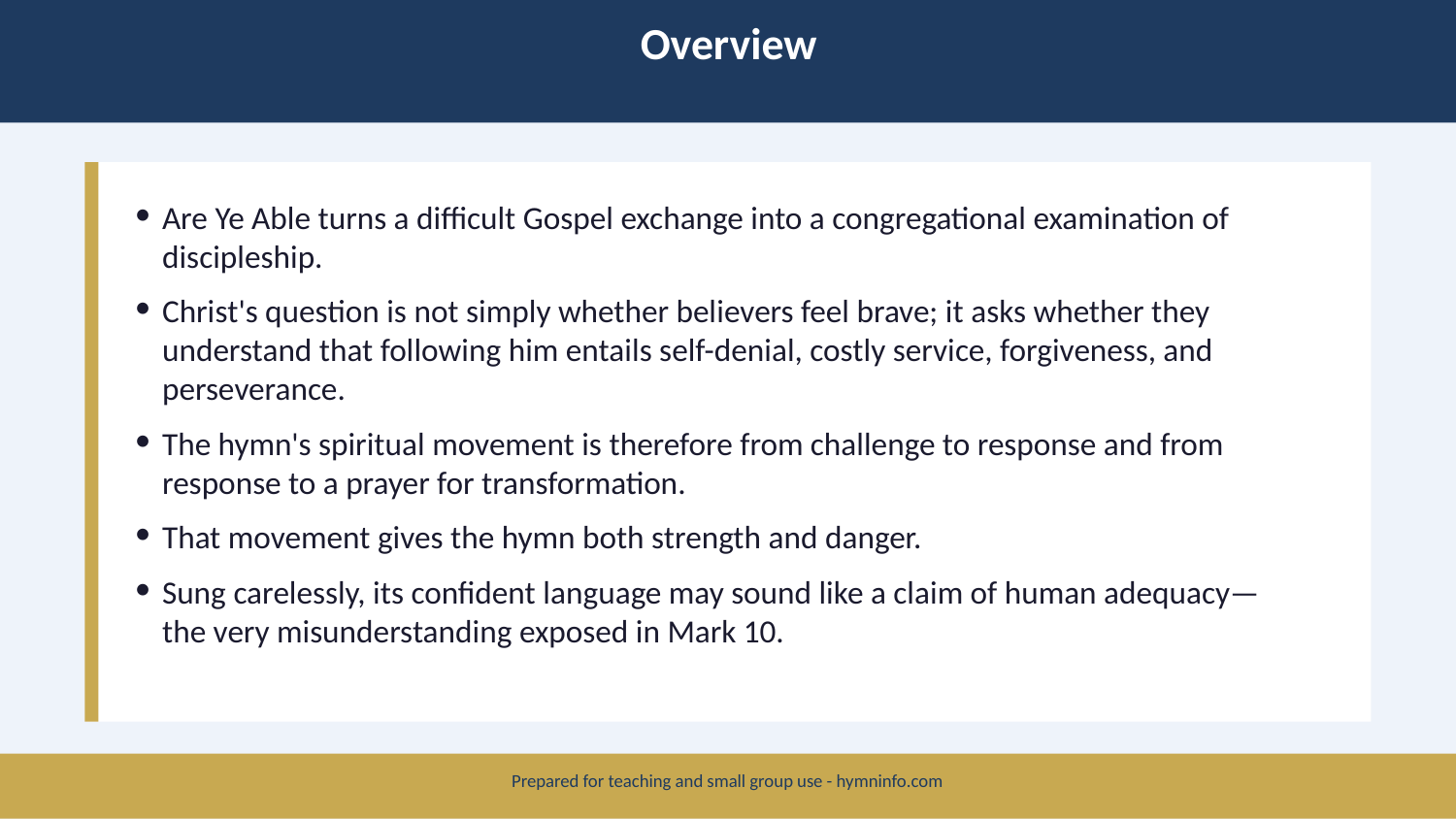

Overview

Are Ye Able turns a difficult Gospel exchange into a congregational examination of discipleship.
Christ's question is not simply whether believers feel brave; it asks whether they understand that following him entails self-denial, costly service, forgiveness, and perseverance.
The hymn's spiritual movement is therefore from challenge to response and from response to a prayer for transformation.
That movement gives the hymn both strength and danger.
Sung carelessly, its confident language may sound like a claim of human adequacy—the very misunderstanding exposed in Mark 10.

Prepared for teaching and small group use - hymninfo.com